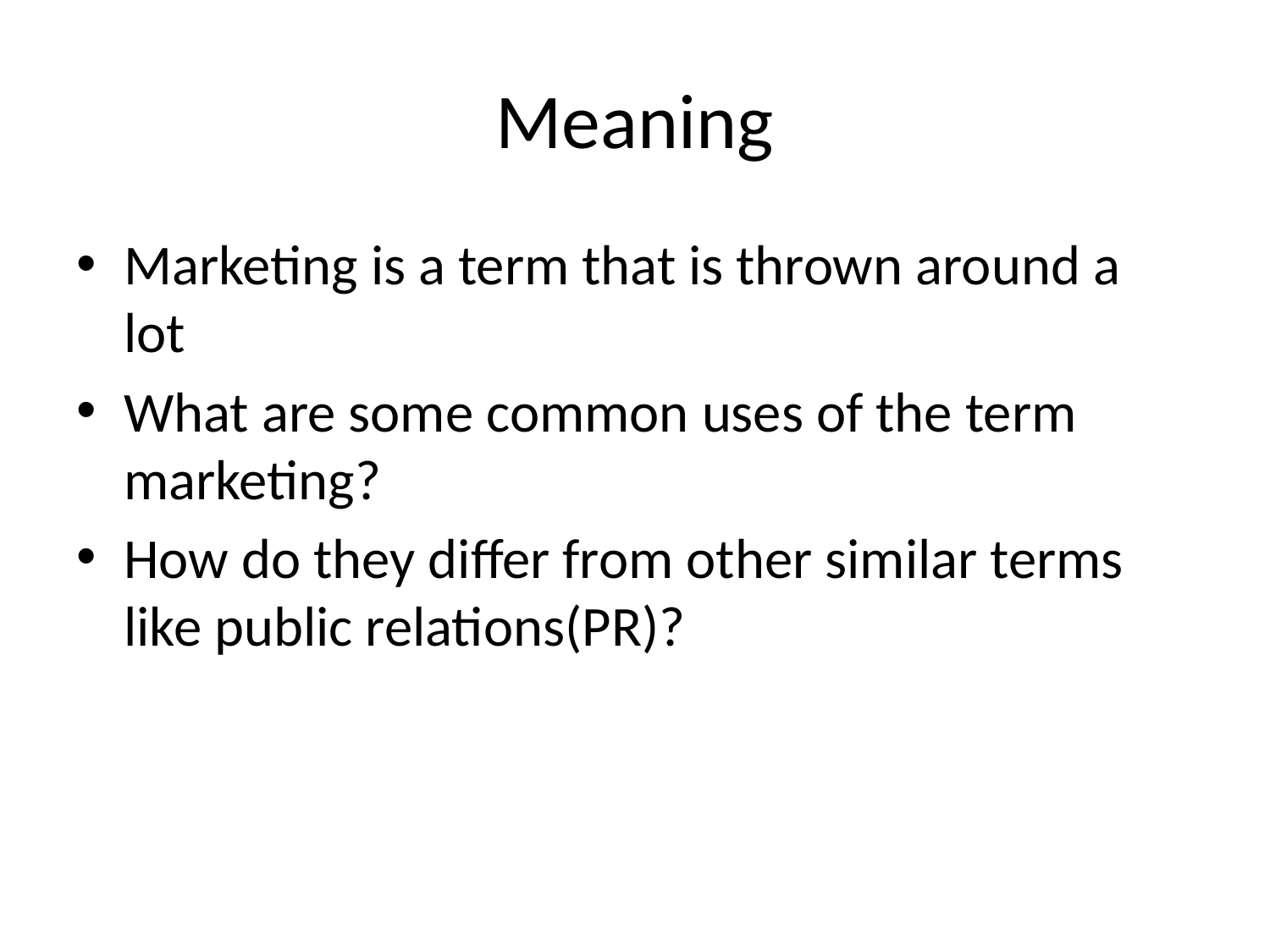

# Meaning
Marketing is a term that is thrown around a lot
What are some common uses of the term marketing?
How do they differ from other similar terms like public relations(PR)?